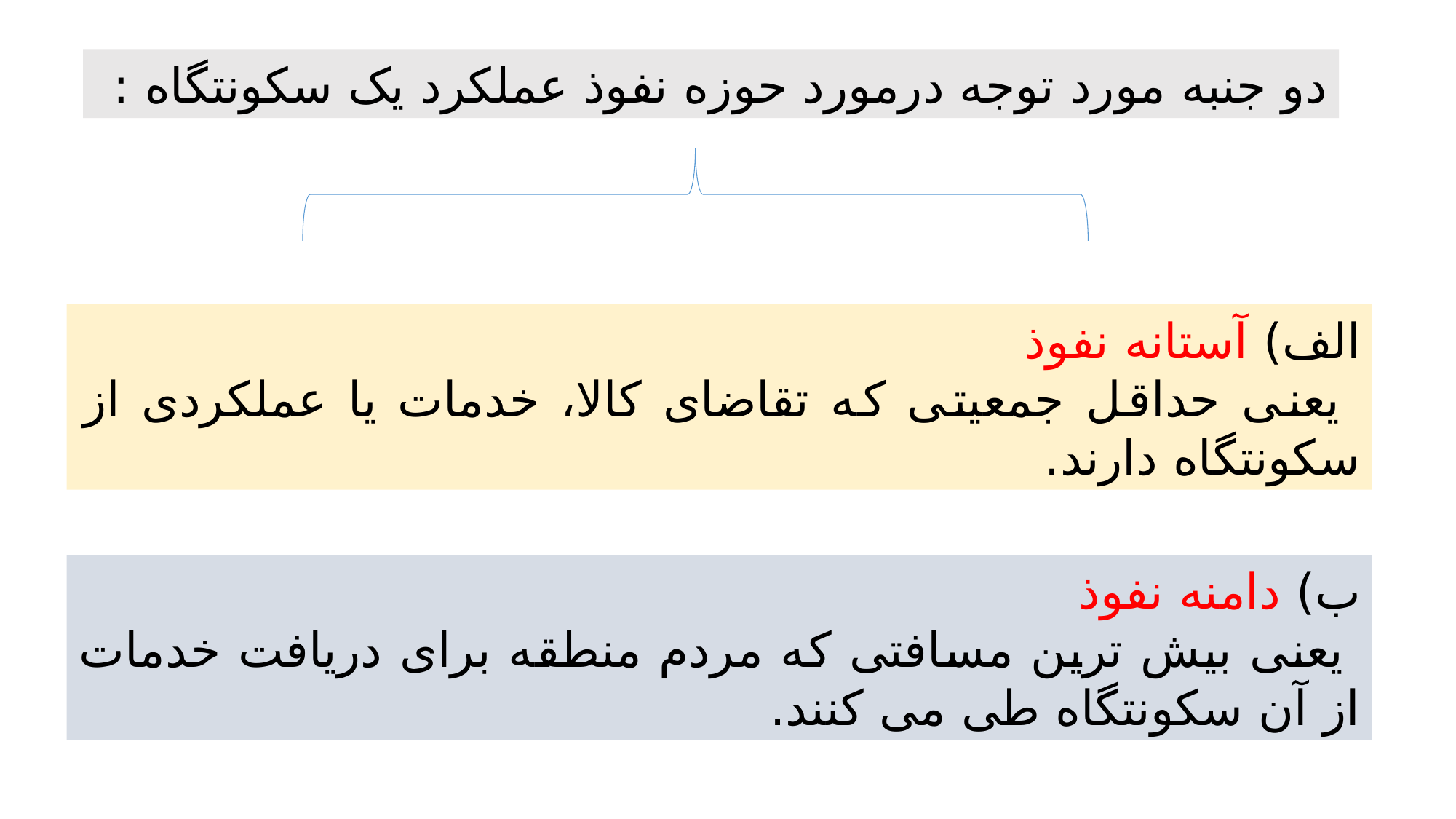

دو جنبه مورد توجه درمورد حوزه نفوذ عملکرد یک سکونتگاه :
الف) آستانه نفوذ
 یعنی حداقل جمعیتی که تقاضای کالا، خدمات یا عملکردی از سکونتگاه دارند.
ب) دامنه نفوذ
 یعنی بیش ترین مسافتی که مردم منطقه برای دریافت خدمات از آن سکونتگاه طی می کنند.